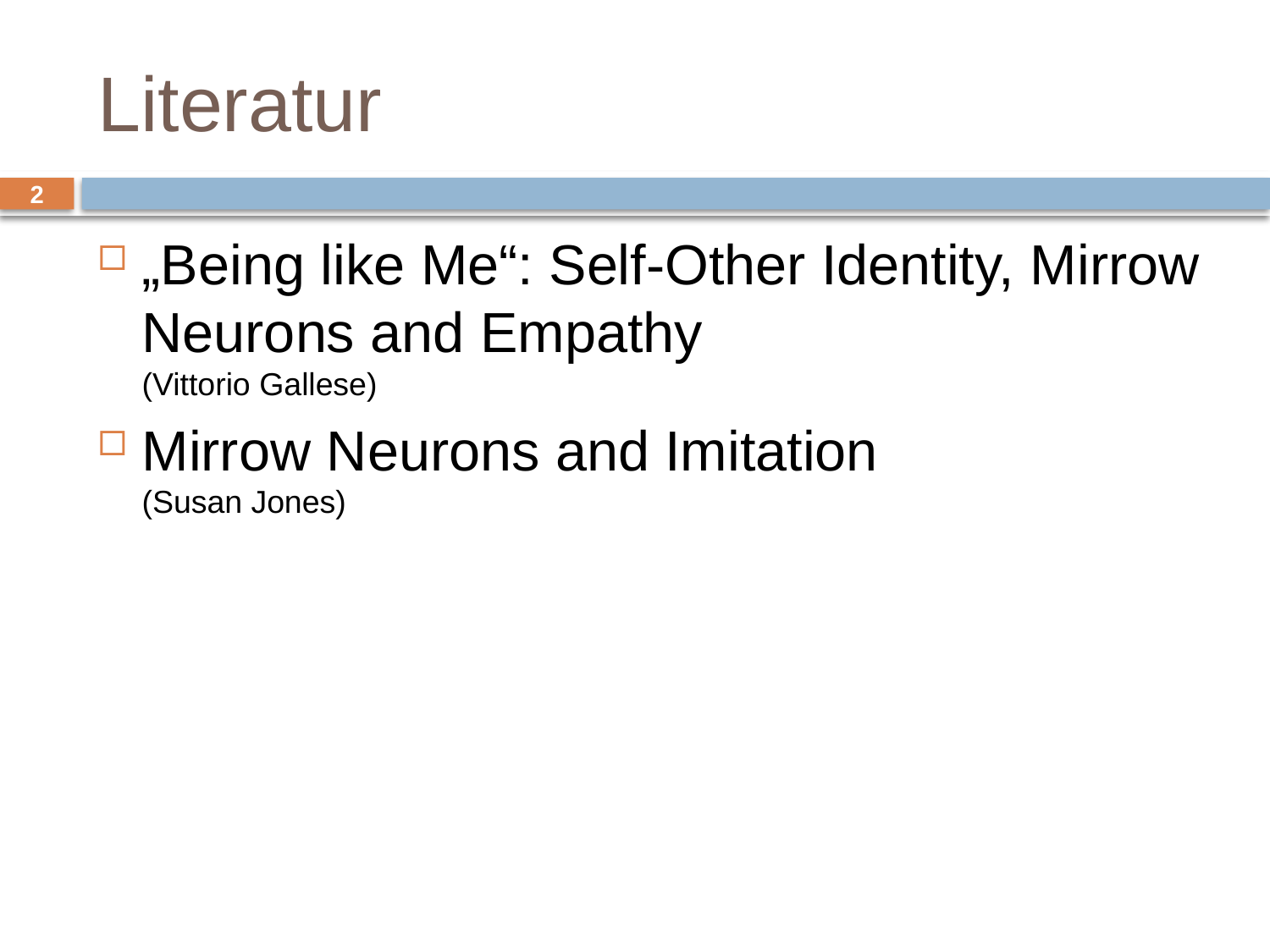

# Literatur
2
„Being like Me“: Self-Other Identity, Mirrow Neurons and Empathy
(Vittorio Gallese)
Mirrow Neurons and Imitation
(Susan Jones)